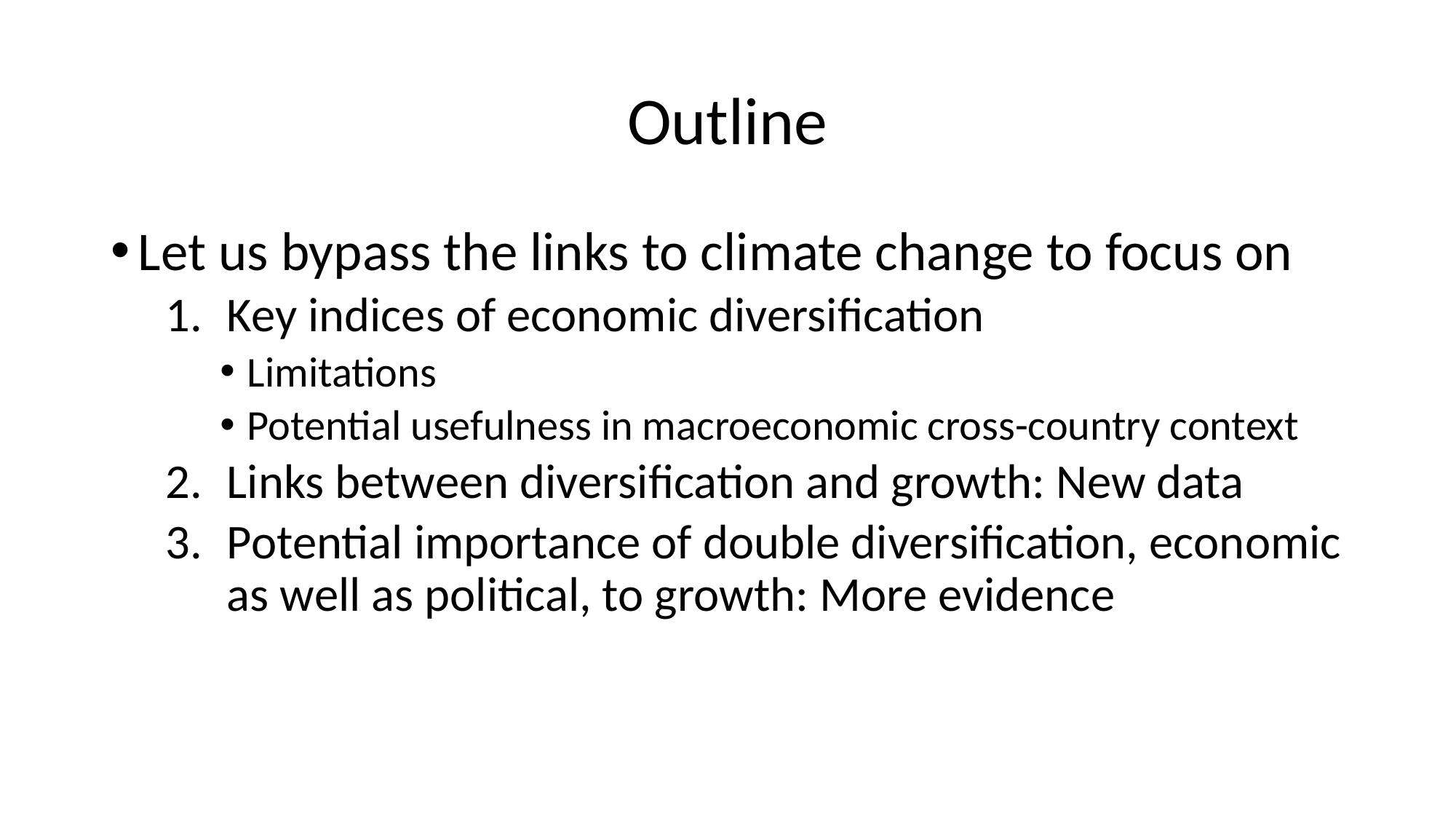

# Outline
Let us bypass the links to climate change to focus on
Key indices of economic diversification
Limitations
Potential usefulness in macroeconomic cross-country context
Links between diversification and growth: New data
Potential importance of double diversification, economic as well as political, to growth: More evidence